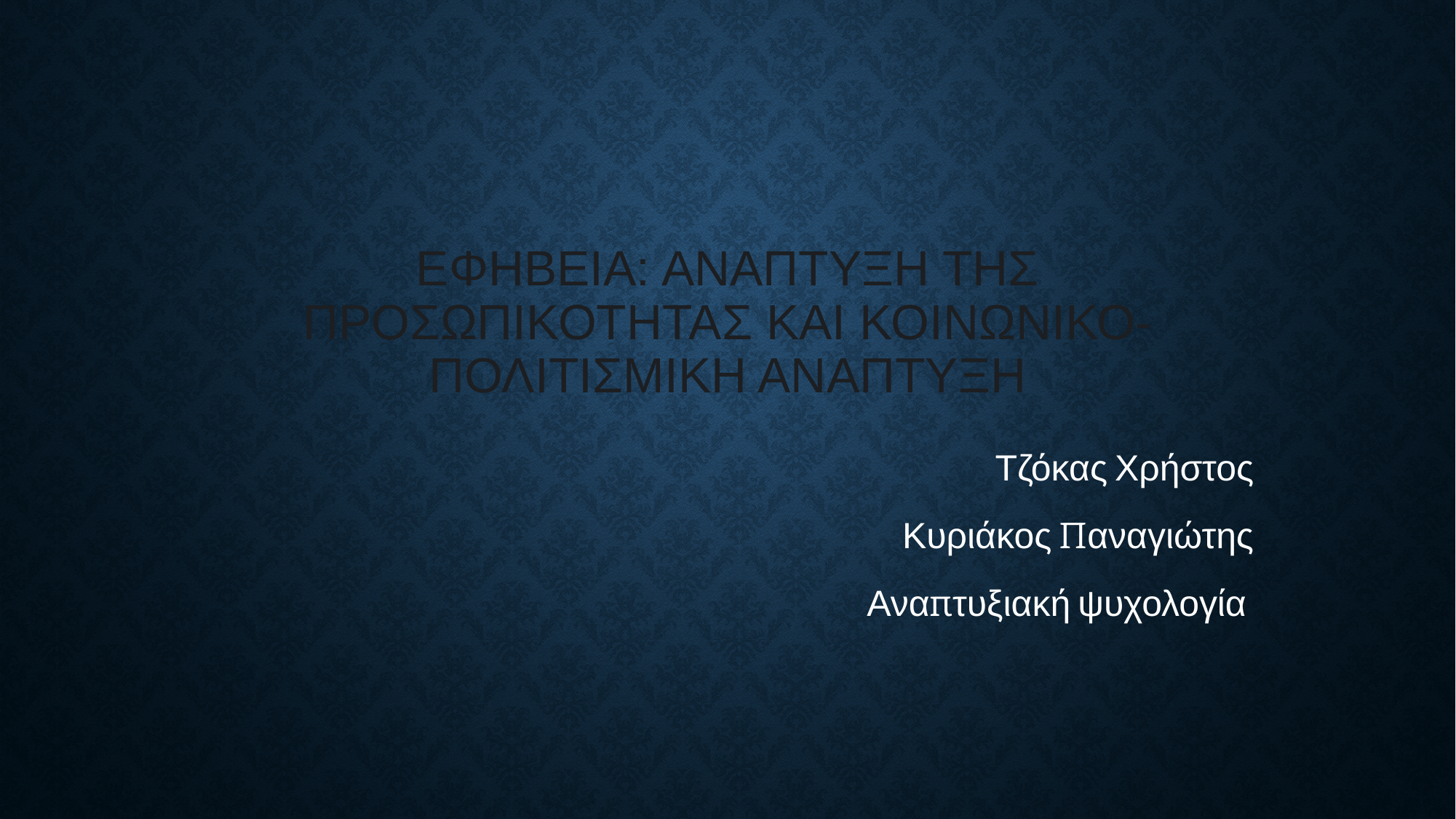

# Εφηβεια: αναπτυξη της προσωπικοτητας και κοινωνικο-πολιτισμικη αναπτυξη
Τζόκας Χρήστος
Κυριάκος Παναγιώτης
Αναπτυξιακή ψυχολογία